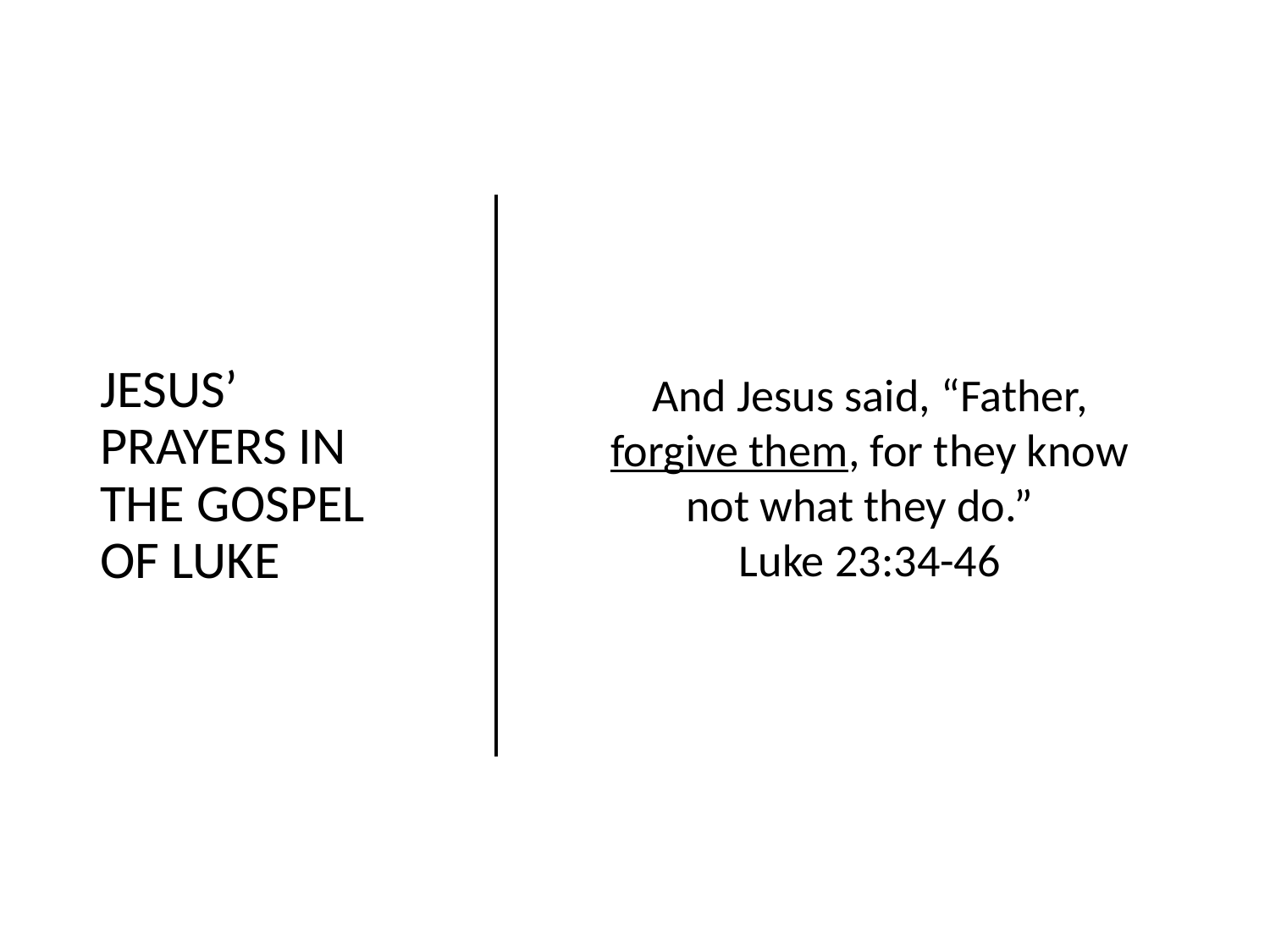

And Jesus said, “Father, forgive them, for they know not what they do.”
Luke 23:34-46
JESUS’ PRAYERS IN THE GOSPEL OF LUKE